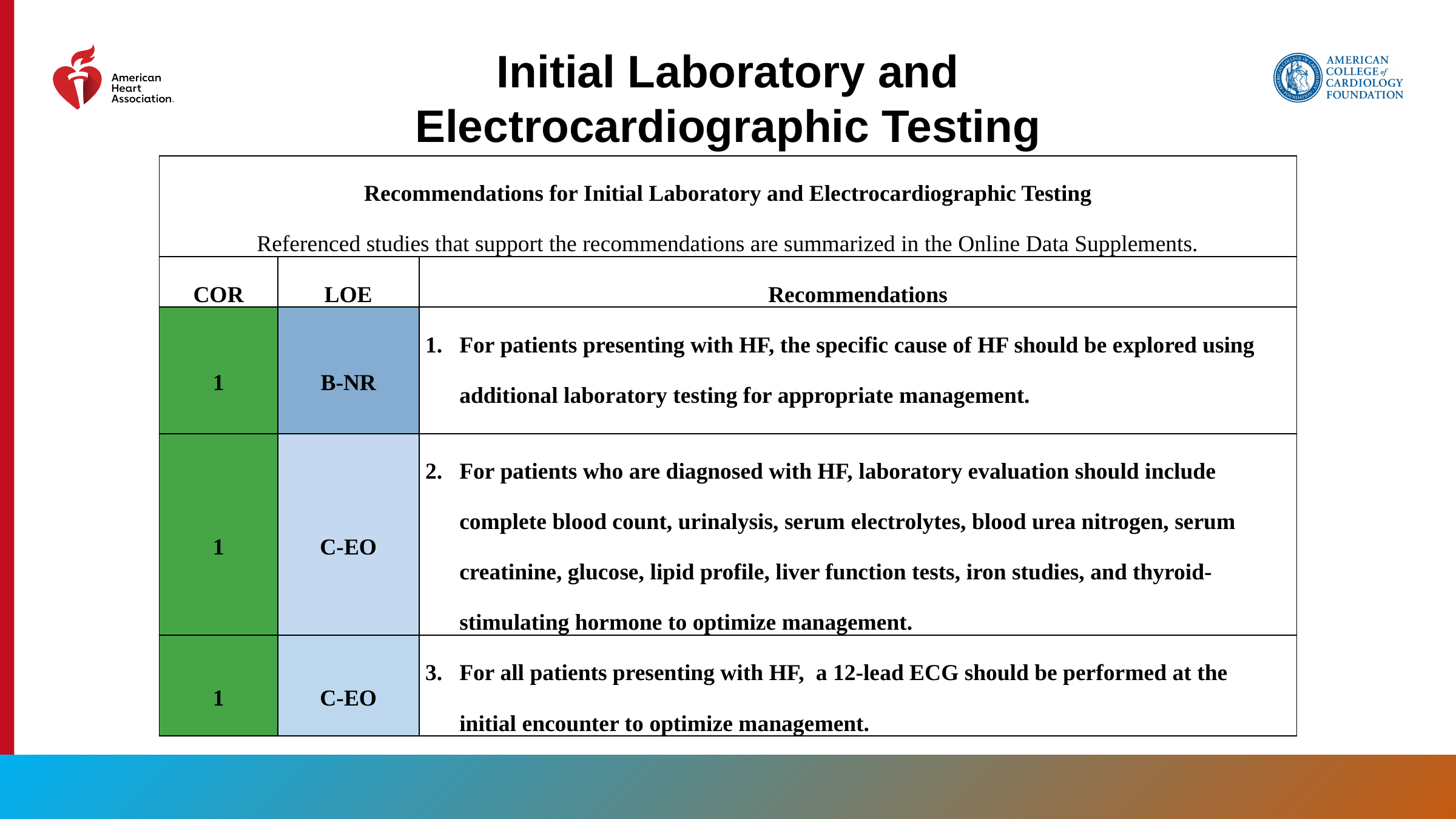

Initial Laboratory and Electrocardiographic Testing
| Recommendations for Initial Laboratory and Electrocardiographic Testing Referenced studies that support the recommendations are summarized in the Online Data Supplements. |  |  |
| --- | --- | --- |
| COR | LOE | Recommendations |
| 1 | B-NR | For patients presenting with HF, the specific cause of HF should be explored using additional laboratory testing for appropriate management. |
| 1 | C-EO | For patients who are diagnosed with HF, laboratory evaluation should include complete blood count, urinalysis, serum electrolytes, blood urea nitrogen, serum creatinine, glucose, lipid profile, liver function tests, iron studies, and thyroid-stimulating hormone to optimize management. |
| 1 | C-EO | For all patients presenting with HF, a 12-lead ECG should be performed at the initial encounter to optimize management. |
29